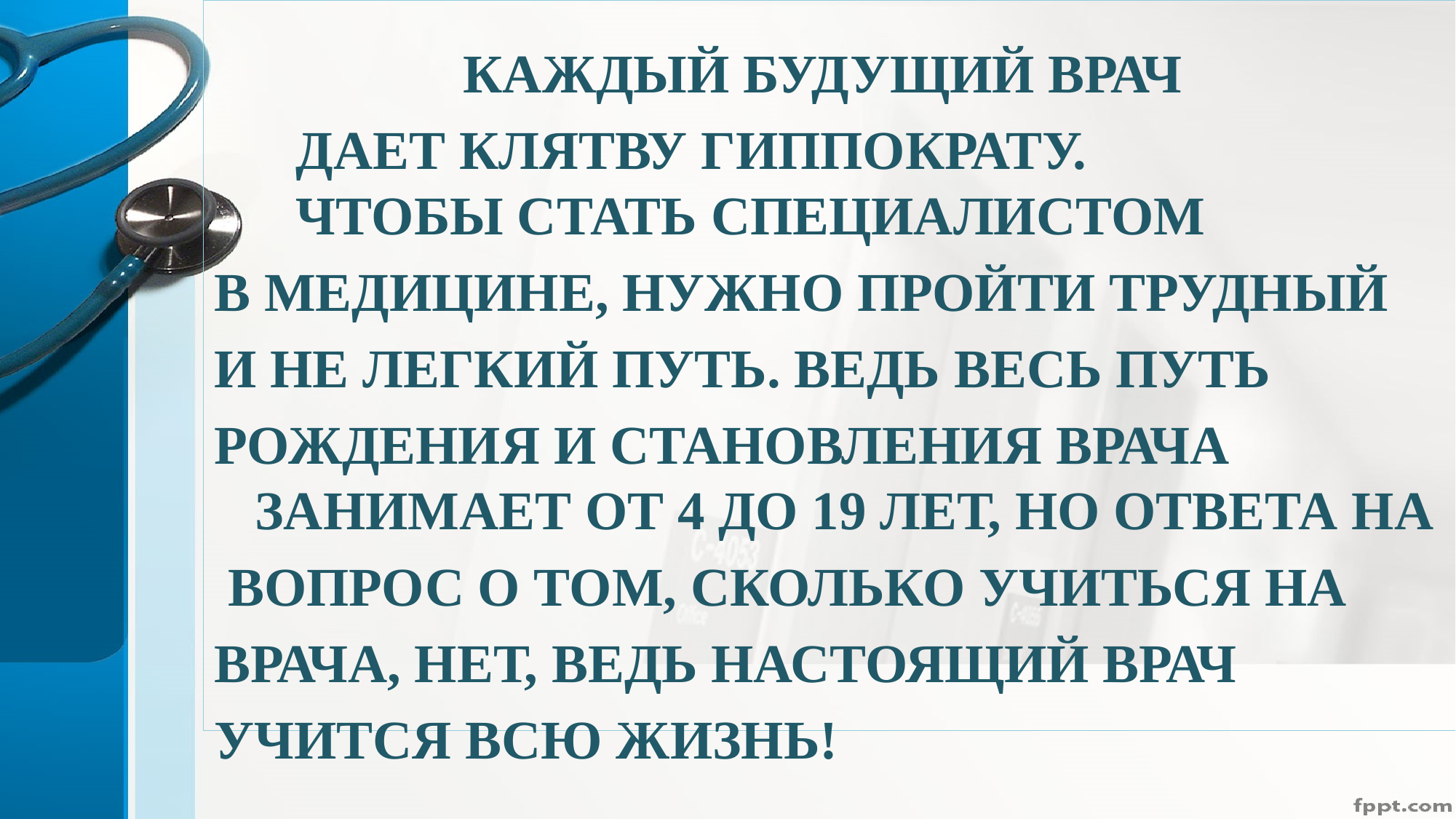

Каждый будущий врач
      дает клятву Гиппократу.
   Чтобы стать специалистом
в медицине, нужно пройти трудный
и не легкий путь. Ведь весь путь
рождения и становления врача занимает от 4 до 19 лет, но ответа на
 вопрос о том, сколько учиться на
врача, нет, ведь настоящий врач
учится всю жизнь!